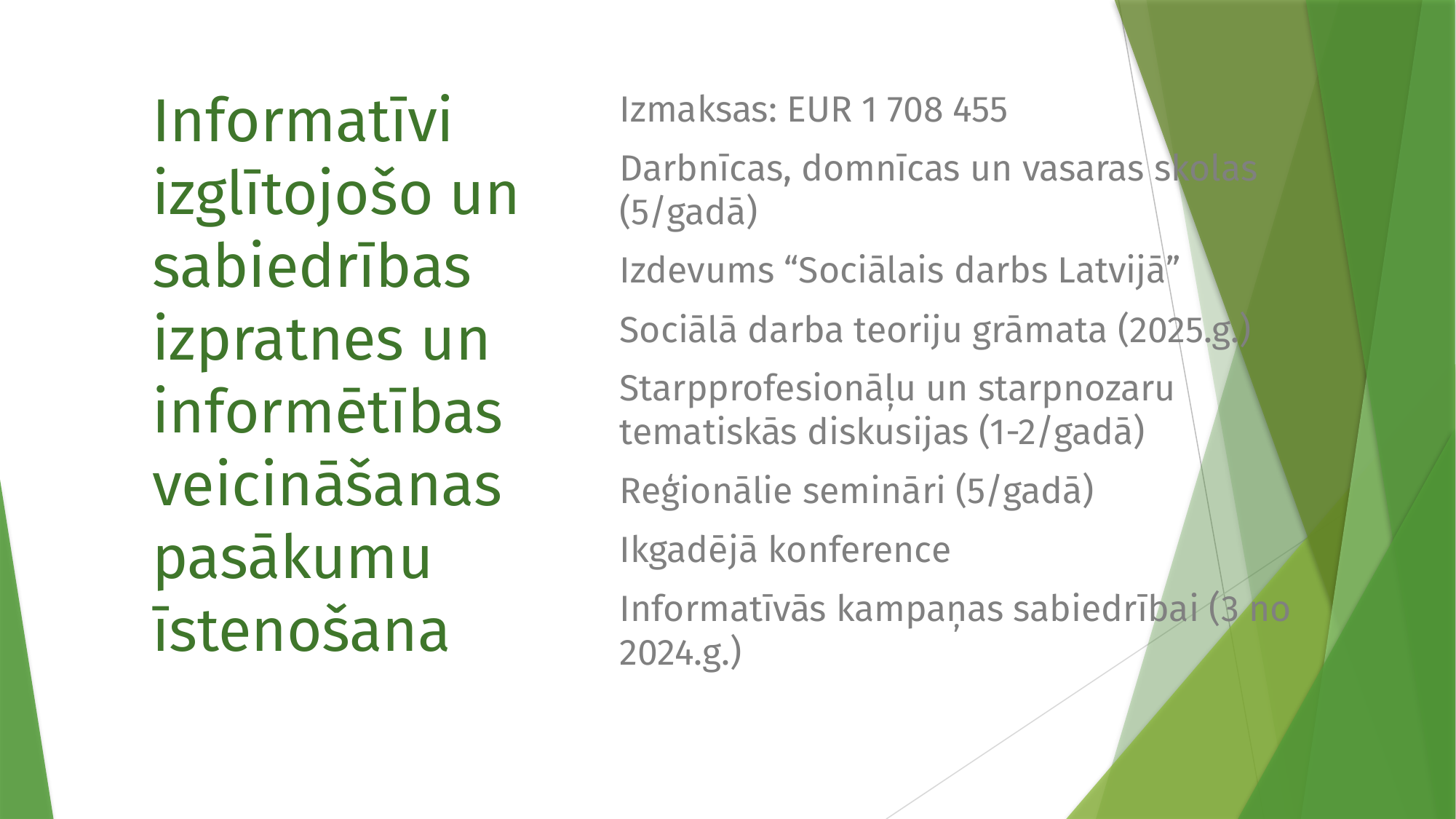

Izmaksas: EUR 1 708 455
Darbnīcas, domnīcas un vasaras skolas  (5/gadā)
Izdevums “Sociālais darbs Latvijā”
Sociālā darba teoriju grāmata (2025.g.)
Starpprofesionāļu un starpnozaru tematiskās diskusijas (1-2/gadā)
Reģionālie semināri (5/gadā)
Ikgadējā konference
Informatīvās kampaņas sabiedrībai (3 no 2024.g.)
# Informatīvi izglītojošo un sabiedrības izpratnes un informētības veicināšanas pasākumu īstenošana